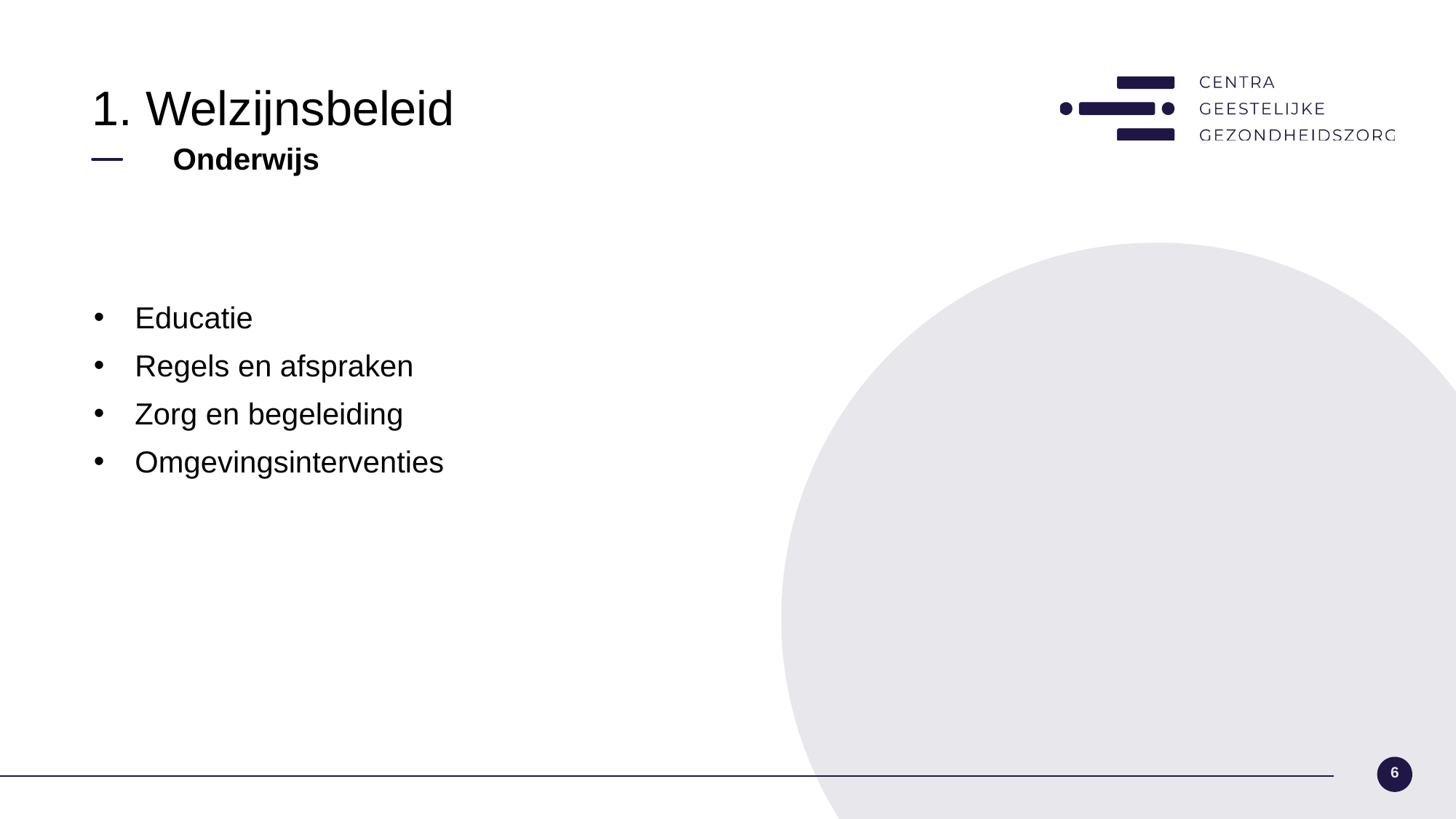

1. Welzijnsbeleid
Onderwijs
Educatie
Regels en afspraken
Zorg en begeleiding
Omgevingsinterventies